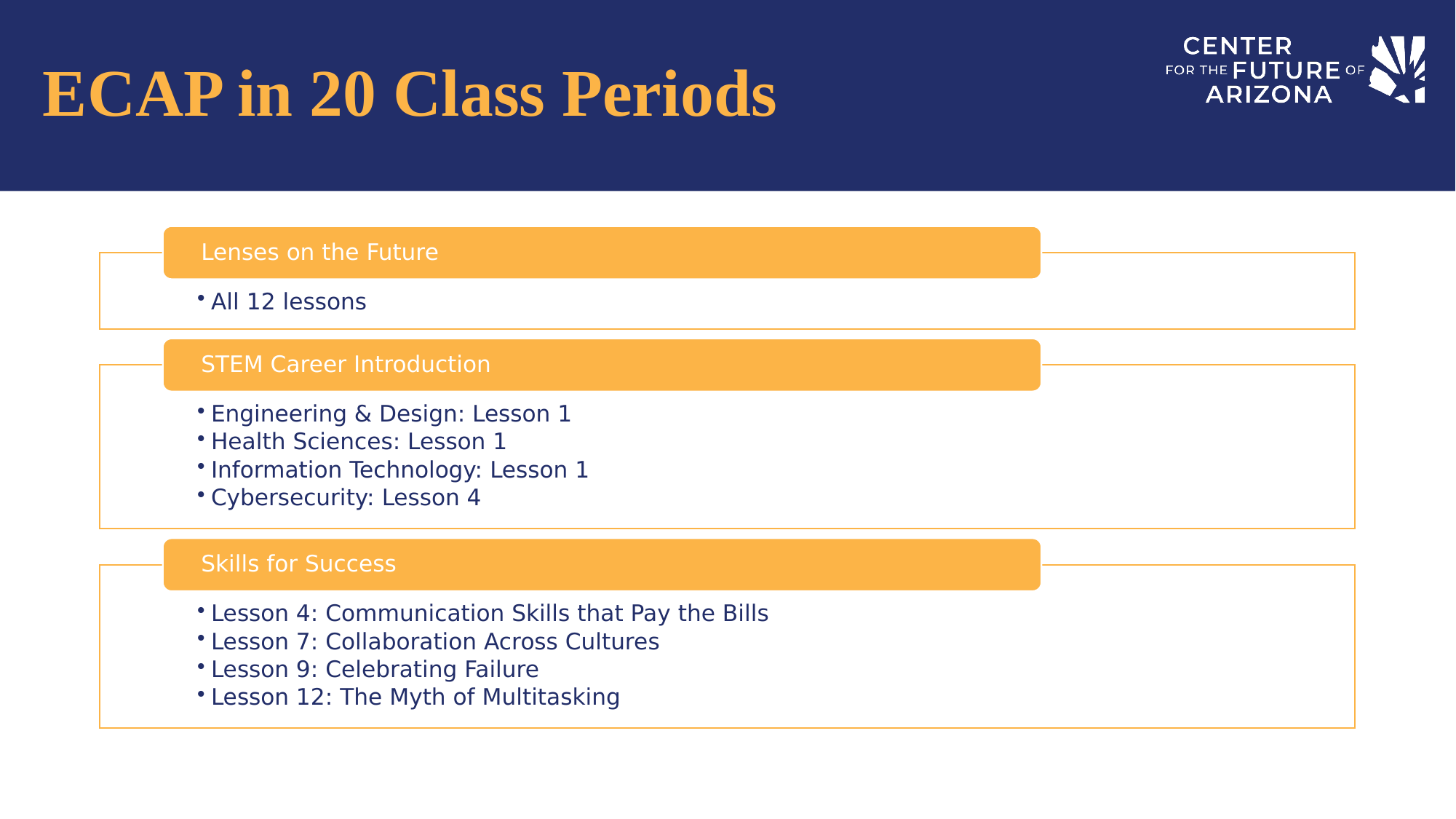

# ECAP in 20 Class Periods
All 12 lessons
Lenses on the Future
Engineering & Design: Lesson 1
Health Sciences: Lesson 1
Information Technology: Lesson 1
Cybersecurity: Lesson 4
STEM Career Introduction
Lesson 4: Communication Skills that Pay the Bills
Lesson 7: Collaboration Across Cultures
Lesson 9: Celebrating Failure
Lesson 12: The Myth of Multitasking
Skills for Success